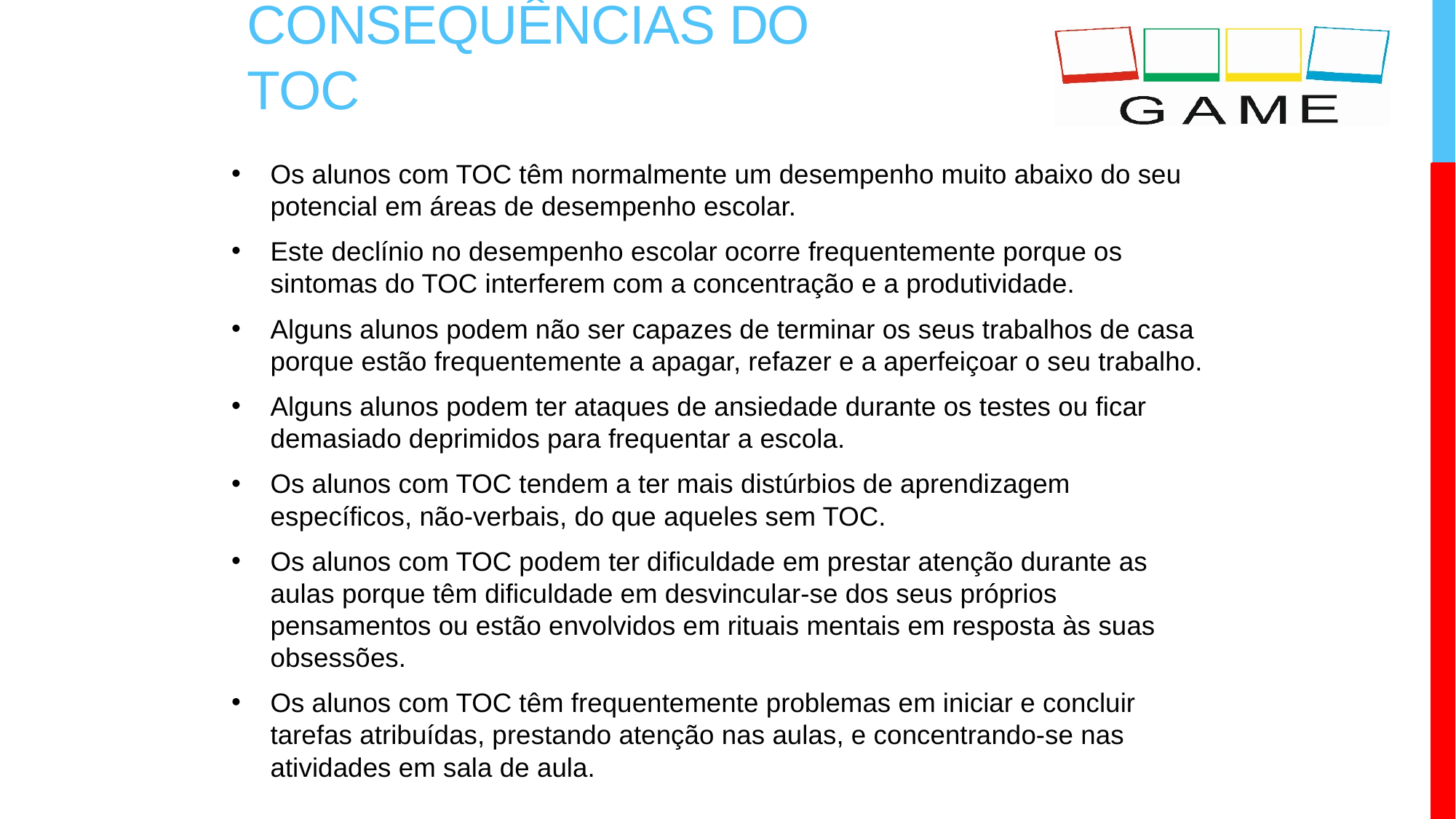

# Consequências do TOC
Os alunos com TOC têm normalmente um desempenho muito abaixo do seu potencial em áreas de desempenho escolar.
Este declínio no desempenho escolar ocorre frequentemente porque os sintomas do TOC interferem com a concentração e a produtividade.
Alguns alunos podem não ser capazes de terminar os seus trabalhos de casa porque estão frequentemente a apagar, refazer e a aperfeiçoar o seu trabalho.
Alguns alunos podem ter ataques de ansiedade durante os testes ou ficar demasiado deprimidos para frequentar a escola.
Os alunos com TOC tendem a ter mais distúrbios de aprendizagem específicos, não-verbais, do que aqueles sem TOC.
Os alunos com TOC podem ter dificuldade em prestar atenção durante as aulas porque têm dificuldade em desvincular-se dos seus próprios pensamentos ou estão envolvidos em rituais mentais em resposta às suas obsessões.
Os alunos com TOC têm frequentemente problemas em iniciar e concluir tarefas atribuídas, prestando atenção nas aulas, e concentrando-se nas atividades em sala de aula.